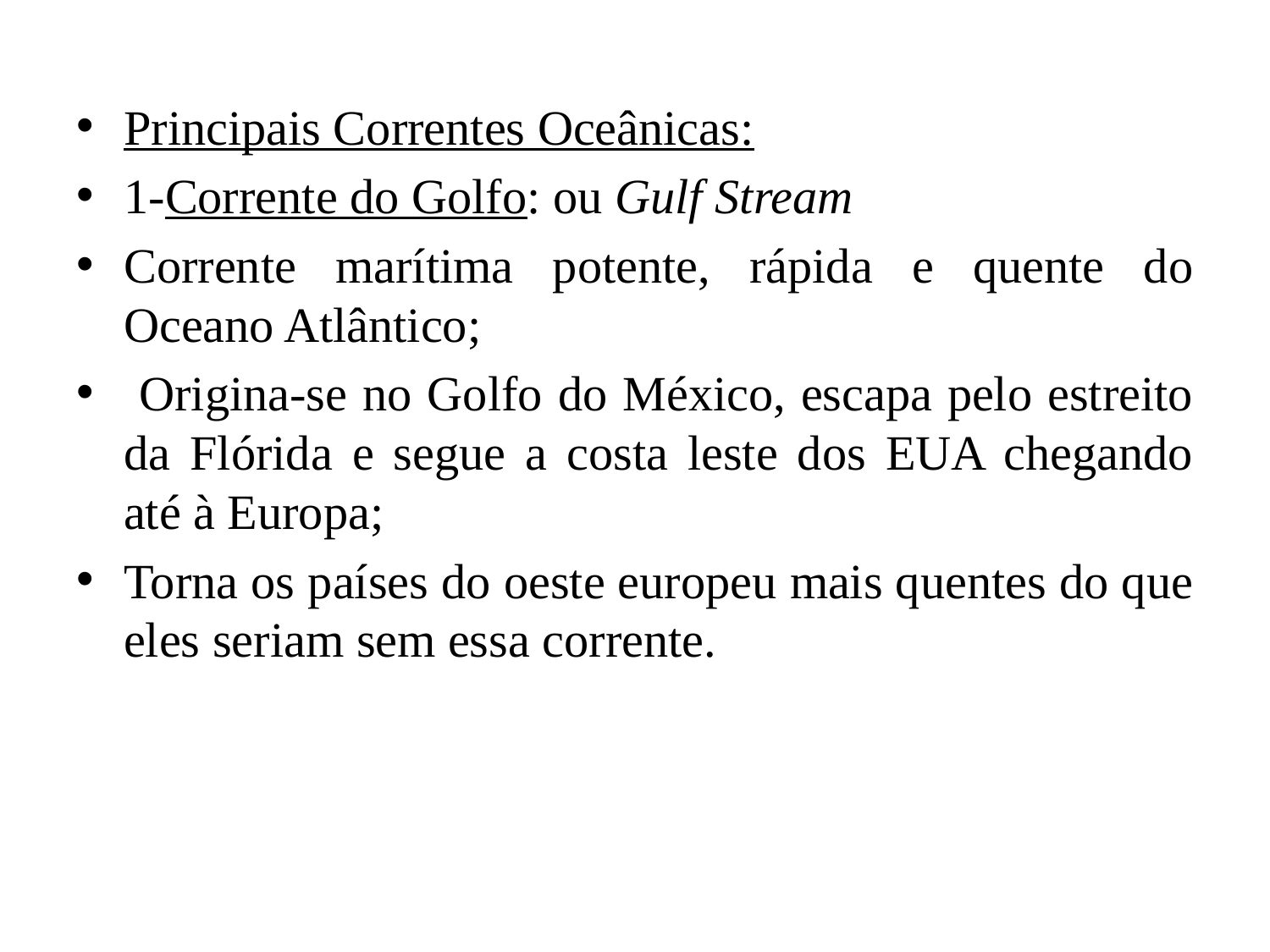

Principais Correntes Oceânicas:
1-Corrente do Golfo: ou Gulf Stream
Corrente marítima potente, rápida e quente do Oceano Atlântico;
 Origina-se no Golfo do México, escapa pelo estreito da Flórida e segue a costa leste dos EUA chegando até à Europa;
Torna os países do oeste europeu mais quentes do que eles seriam sem essa corrente.